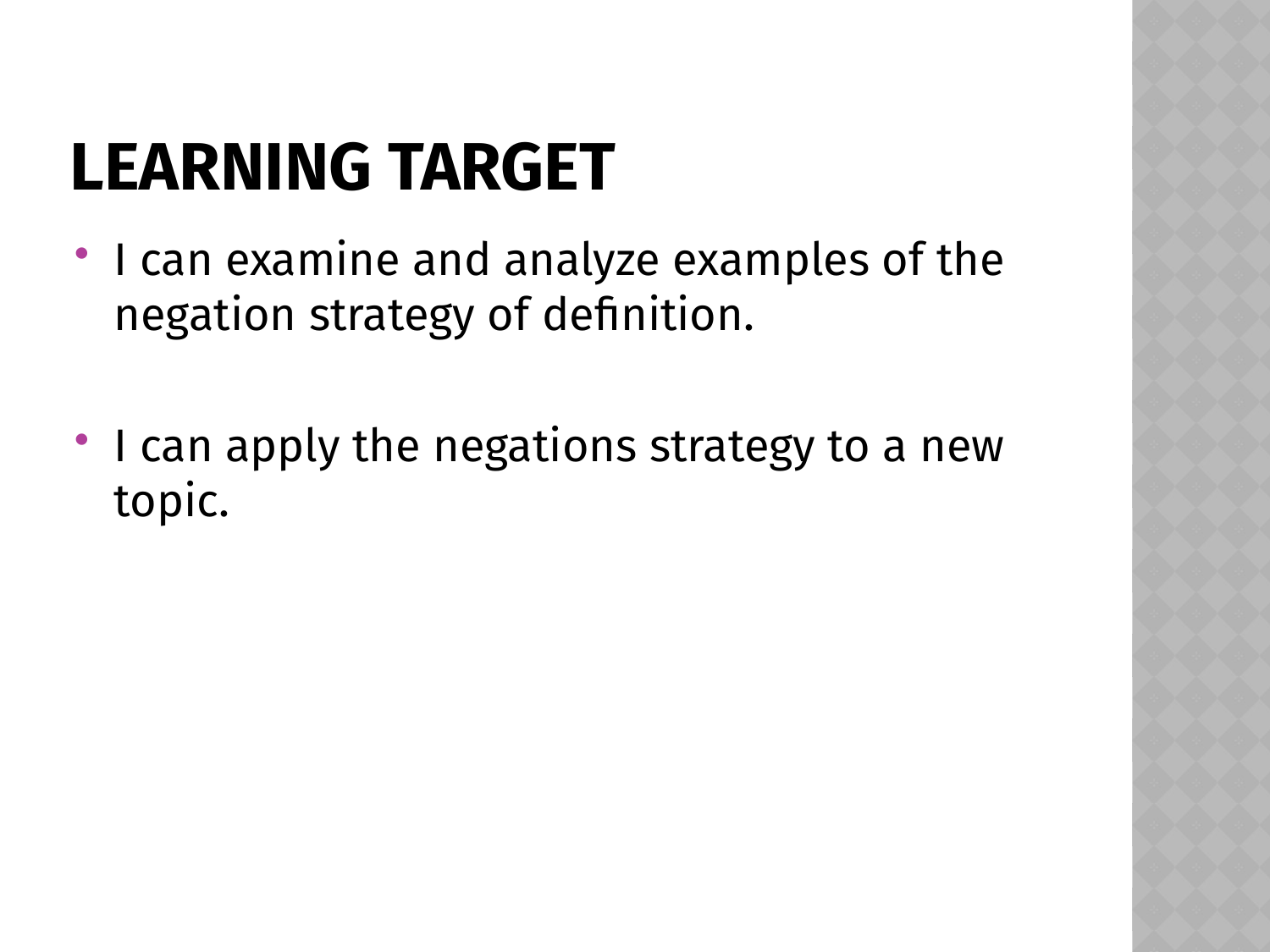

# Learning Target
I can examine and analyze examples of the negation strategy of definition.

I can apply the negations strategy to a new topic.